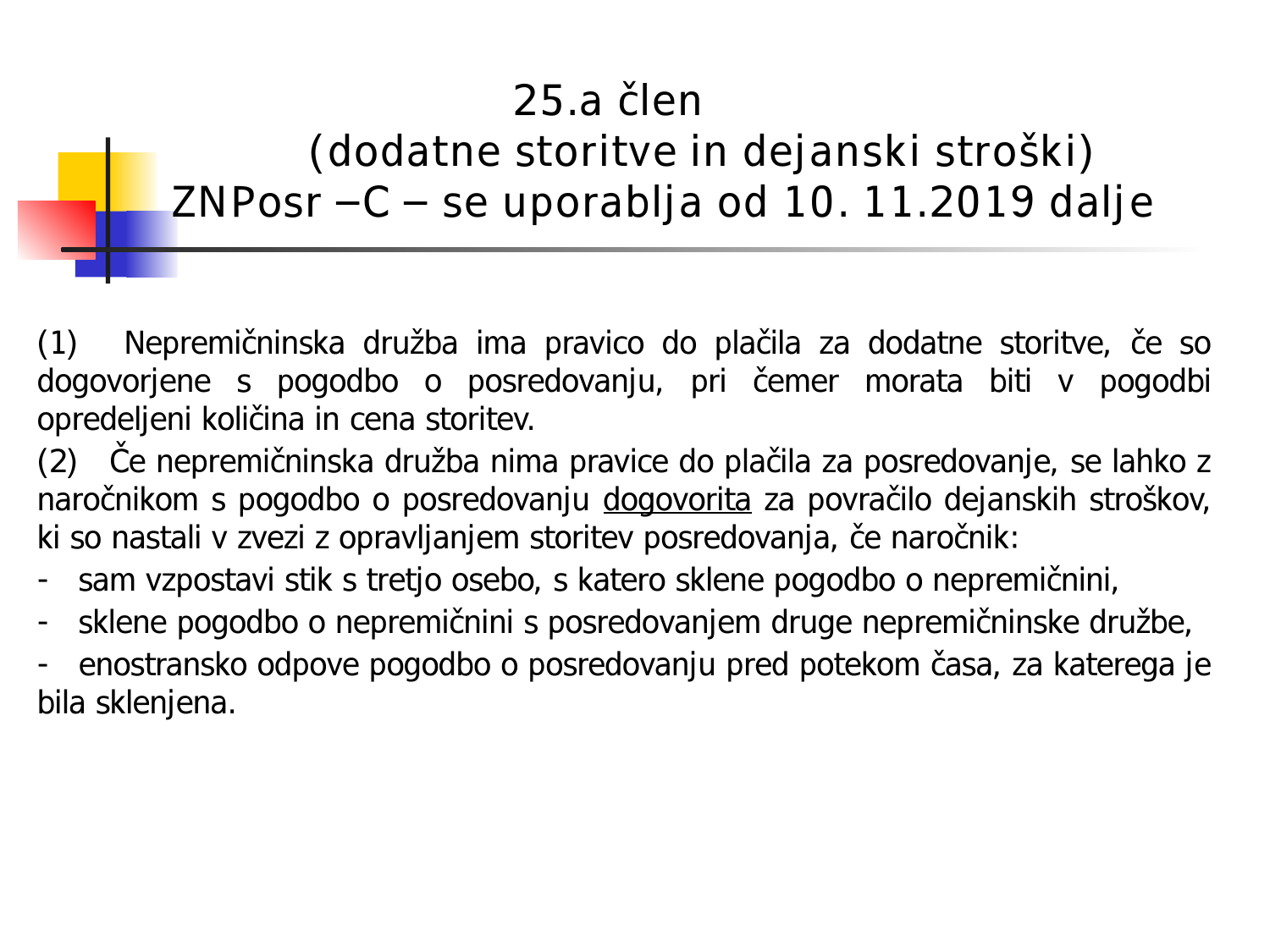

25.a člen
           (dodatne storitve in dejanski stroški)
ZNPosr –C – se uporablja od 10. 11.2019 dalje
#
(1)   Nepremičninska družba ima pravico do plačila za dodatne storitve, če so dogovorjene s pogodbo o posredovanju, pri čemer morata biti v pogodbi opredeljeni količina in cena storitev.
(2)   Če nepremičninska družba nima pravice do plačila za posredovanje, se lahko z naročnikom s pogodbo o posredovanju dogovorita za povračilo dejanskih stroškov, ki so nastali v zvezi z opravljanjem storitev posredovanja, če naročnik:
-   sam vzpostavi stik s tretjo osebo, s katero sklene pogodbo o nepremičnini,
-   sklene pogodbo o nepremičnini s posredovanjem druge nepremičninske družbe,
-   enostransko odpove pogodbo o posredovanju pred potekom časa, za katerega je bila sklenjena.